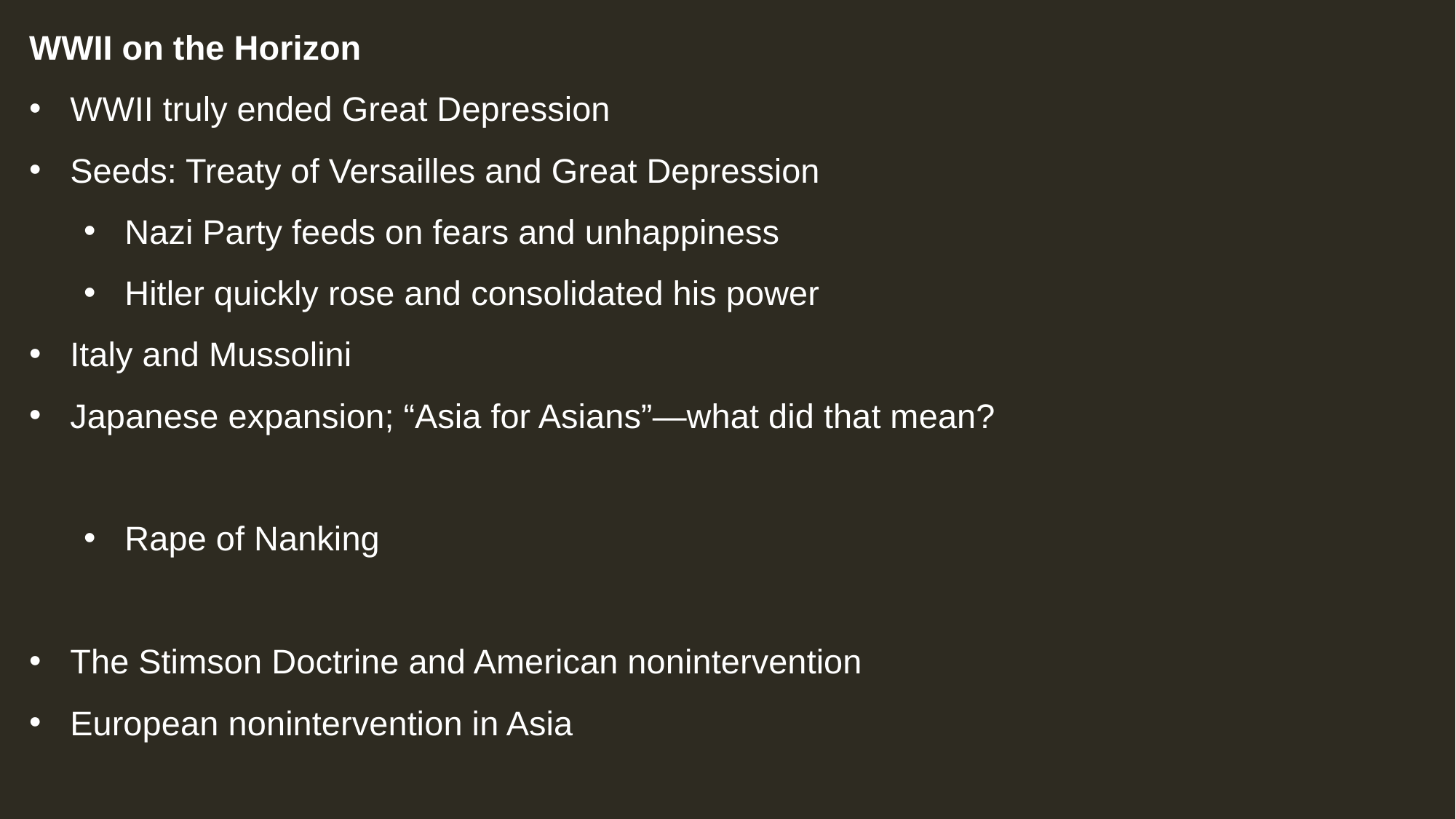

WWII on the Horizon
WWII truly ended Great Depression
Seeds: Treaty of Versailles and Great Depression
Nazi Party feeds on fears and unhappiness
Hitler quickly rose and consolidated his power
Italy and Mussolini
Japanese expansion; “Asia for Asians”—what did that mean?

Rape of Nanking

The Stimson Doctrine and American nonintervention
European nonintervention in Asia